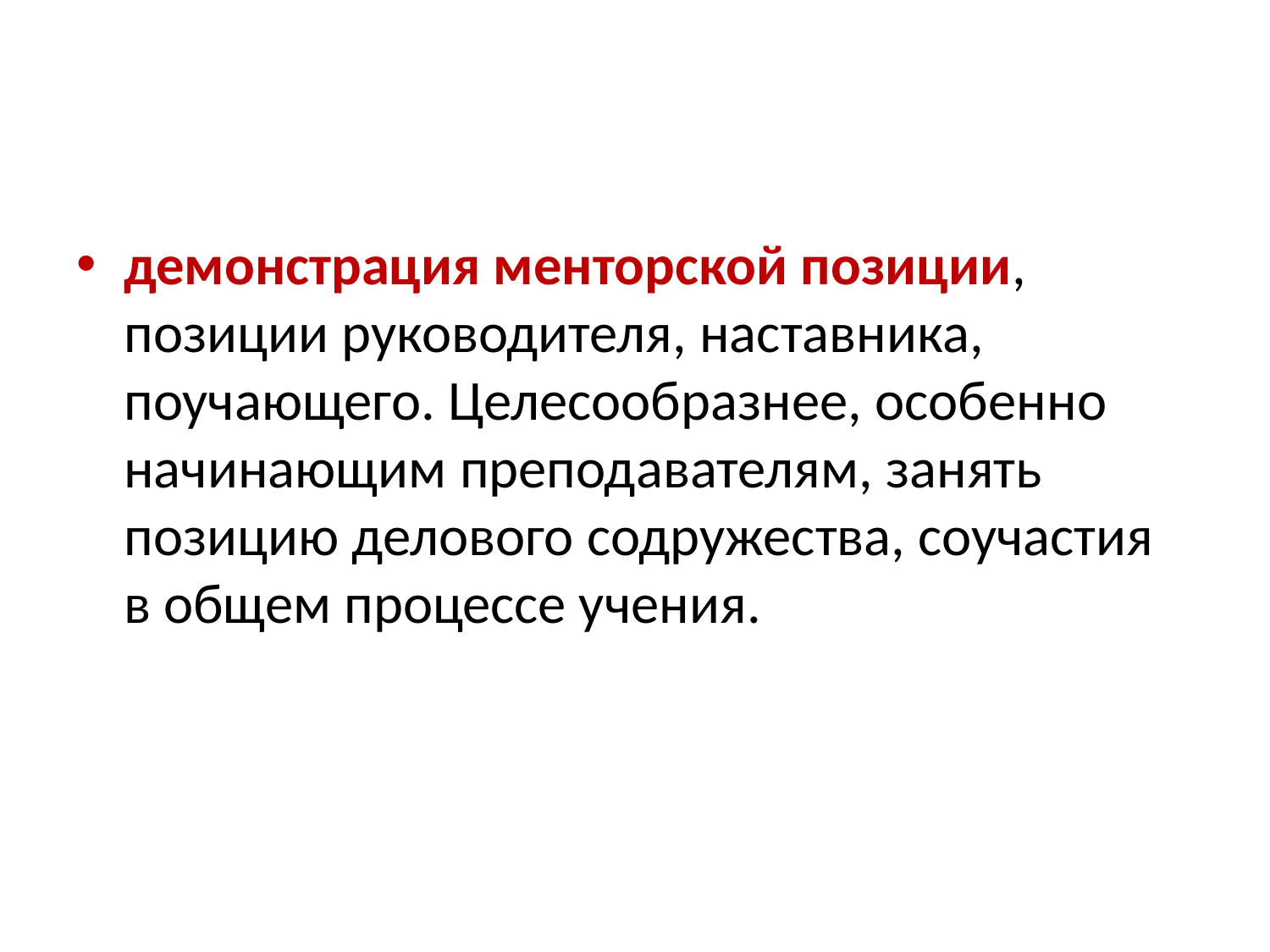

#
демонстрация менторской позиции, позиции руководителя, наставника, поучающего. Целесообразнее, особенно начинающим преподавателям, занять позицию делового содружества, соучастия в общем процессе учения.